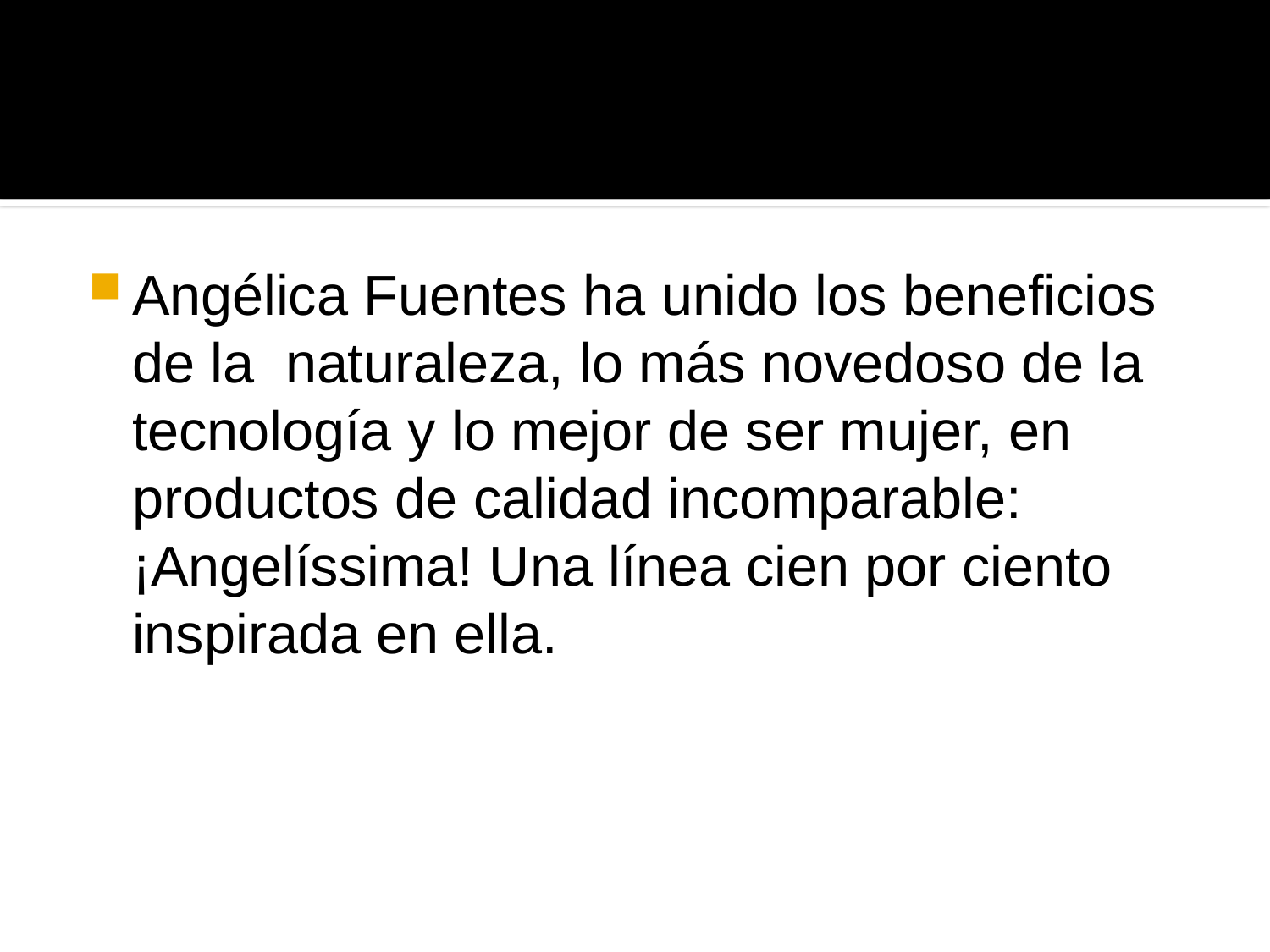

#
Angélica Fuentes ha unido los beneficios de la  naturaleza, lo más novedoso de la tecnología y lo mejor de ser mujer, en productos de calidad incomparable: ¡Angelíssima! Una línea cien por ciento inspirada en ella.